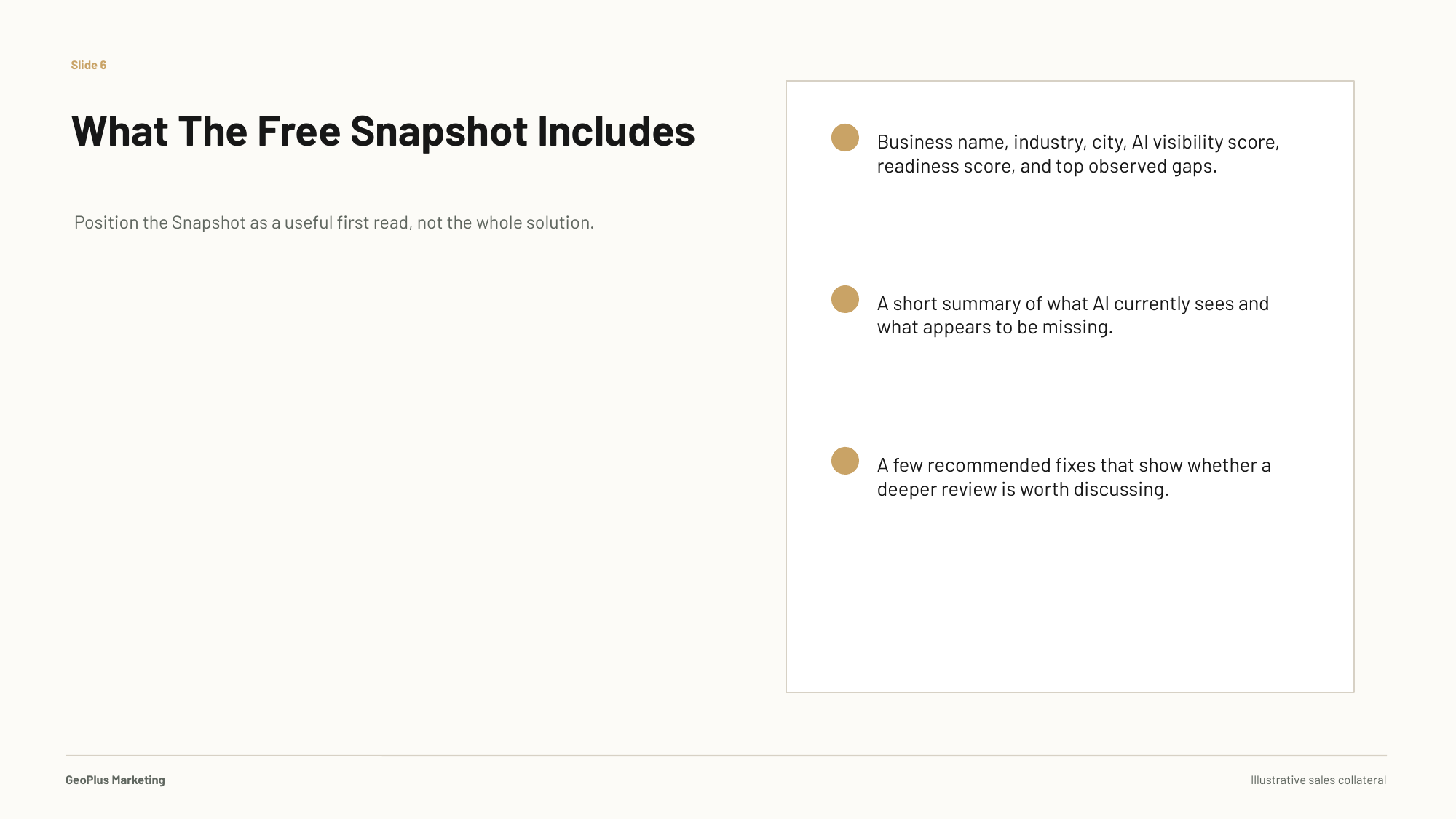

Slide 6

What The Free Snapshot Includes
Business name, industry, city, AI visibility score, readiness score, and top observed gaps.

Position the Snapshot as a useful first read, not the whole solution.
A short summary of what AI currently sees and what appears to be missing.

A few recommended fixes that show whether a deeper review is worth discussing.

GeoPlus Marketing
Illustrative sales collateral